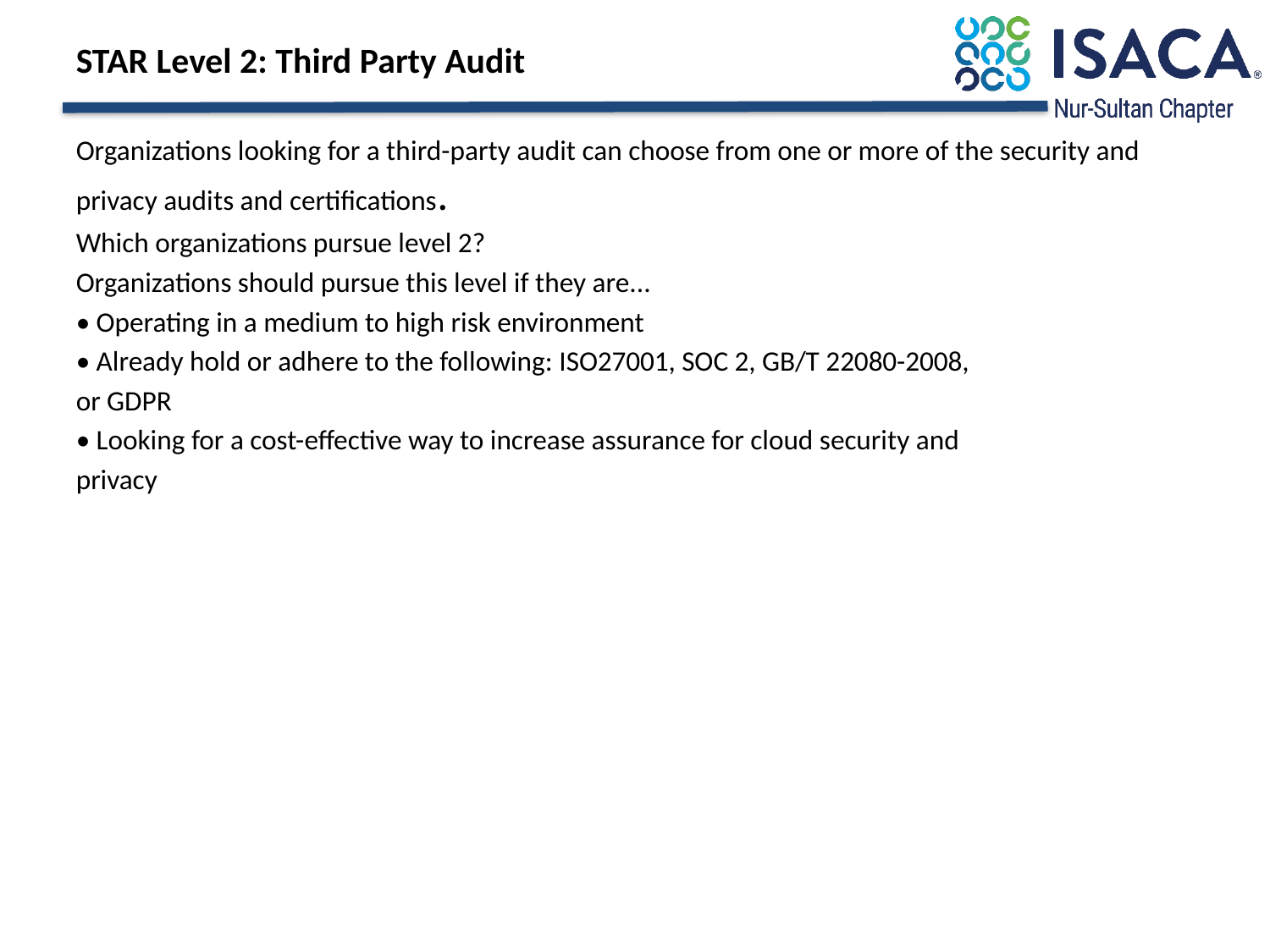

# STAR Level 2: Third Party Audit
Organizations looking for a third-party audit can choose from one or more of the security and privacy audits and certifications.
Which organizations pursue level 2?
Organizations should pursue this level if they are...
• Operating in a medium to high risk environment
• Already hold or adhere to the following: ISO27001, SOC 2, GB/T 22080-2008,
or GDPR
• Looking for a cost-effective way to increase assurance for cloud security and
privacy